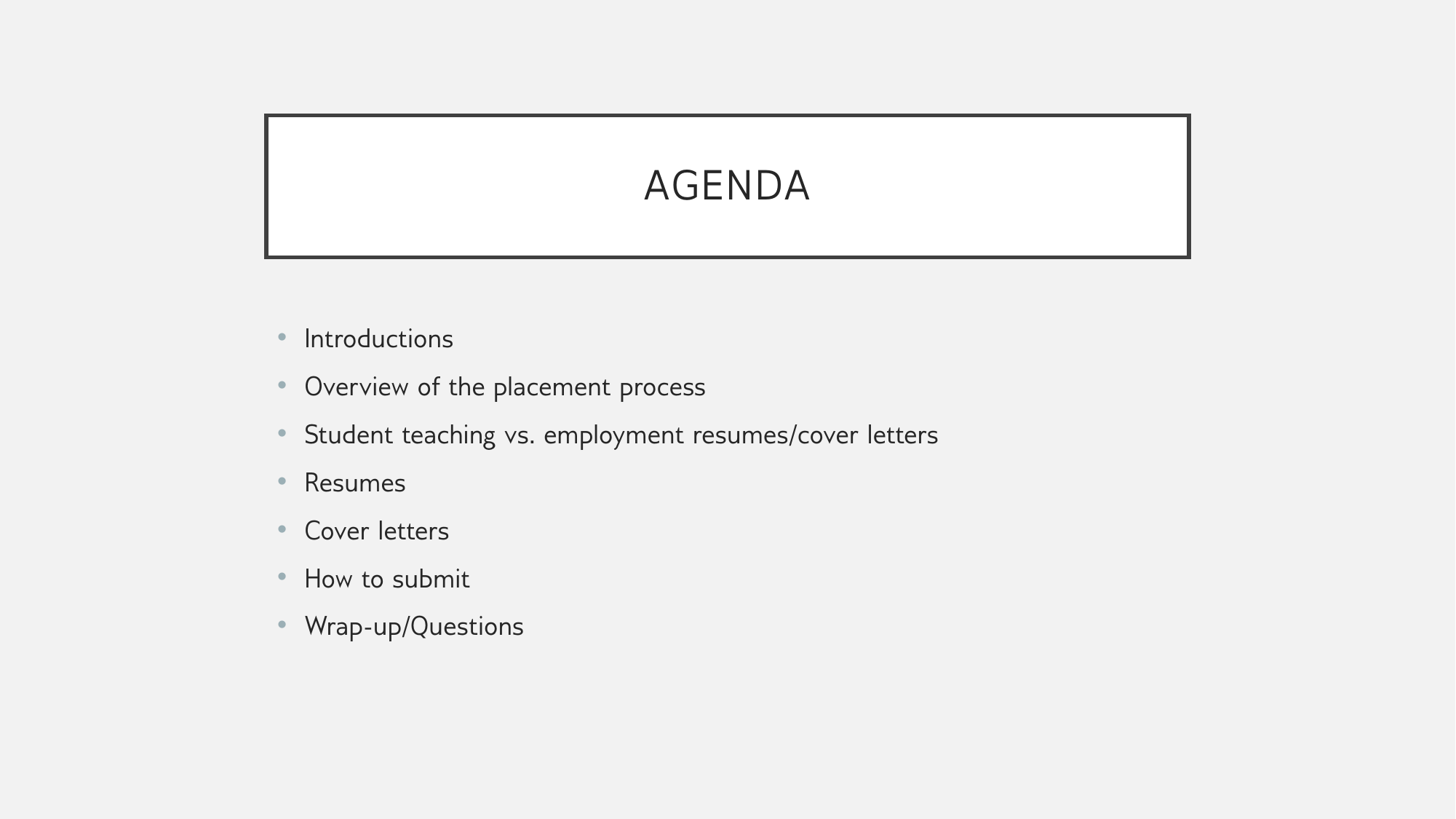

# agenda
Introductions
Overview of the placement process
Student teaching vs. employment resumes/cover letters
Resumes
Cover letters
How to submit
Wrap-up/Questions